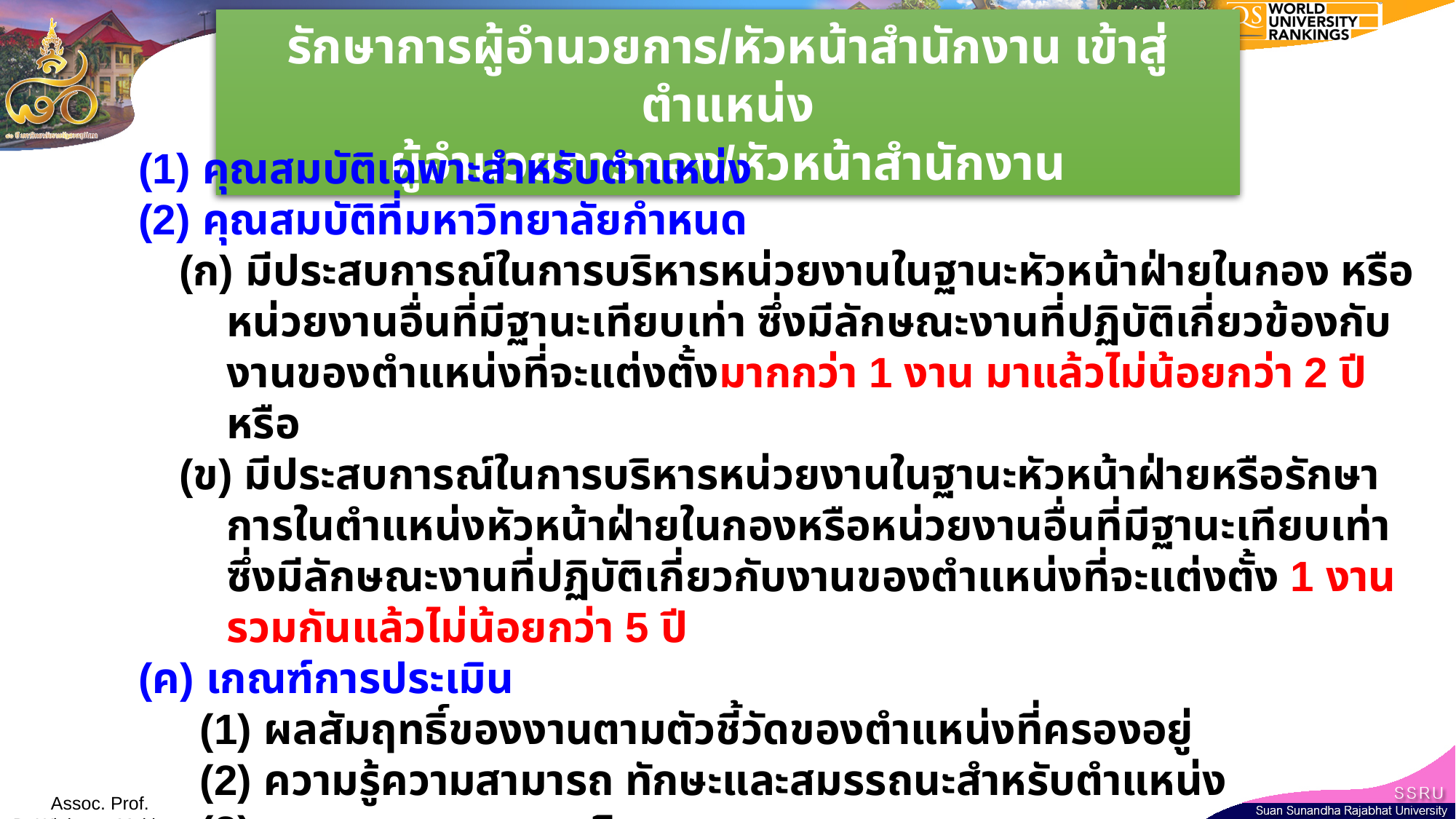

รักษาการผู้อำนวยการ/หัวหน้าสำนักงาน เข้าสู่ตำแหน่ง
ผู้อำนวยการกอง/หัวหน้าสำนักงาน
(1) คุณสมบัติเฉพาะสำหรับตำแหน่ง
(2) คุณสมบัติที่มหาวิทยาลัยกำหนด
(ก) มีประสบการณ์ในการบริหารหน่วยงานในฐานะหัวหน้าฝ่ายในกอง หรือหน่วยงานอื่นที่มีฐานะเทียบเท่า ซึ่งมีลักษณะงานที่ปฏิบัติเกี่ยวข้องกับงานของตำแหน่งที่จะแต่งตั้งมากกว่า 1 งาน มาแล้วไม่น้อยกว่า 2 ปี หรือ
(ข) มีประสบการณ์ในการบริหารหน่วยงานในฐานะหัวหน้าฝ่ายหรือรักษาการในตำแหน่งหัวหน้าฝ่ายในกองหรือหน่วยงานอื่นที่มีฐานะเทียบเท่า ซึ่งมีลักษณะงานที่ปฏิบัติเกี่ยวกับงานของตำแหน่งที่จะแต่งตั้ง 1 งาน รวมกันแล้วไม่น้อยกว่า 5 ปี
(ค) เกณฑ์การประเมิน
	(1) ผลสัมฤทธิ์ของงานตามตัวชี้วัดของตำแหน่งที่ครองอยู่
	(2) ความรู้ความสามารถ ทักษะและสมรรถนะสำหรับตำแหน่ง
	(3) สมรรถนะทางการบริหาร
(4) ทักษะการใช้คอมพิวเตอร์ ทักษะภาษาอังกฤษ ทักษะการคำนวณ และทักษะการจัดการข้อมูล
Assoc. Prof. Dr.Witthaya  Mekhum